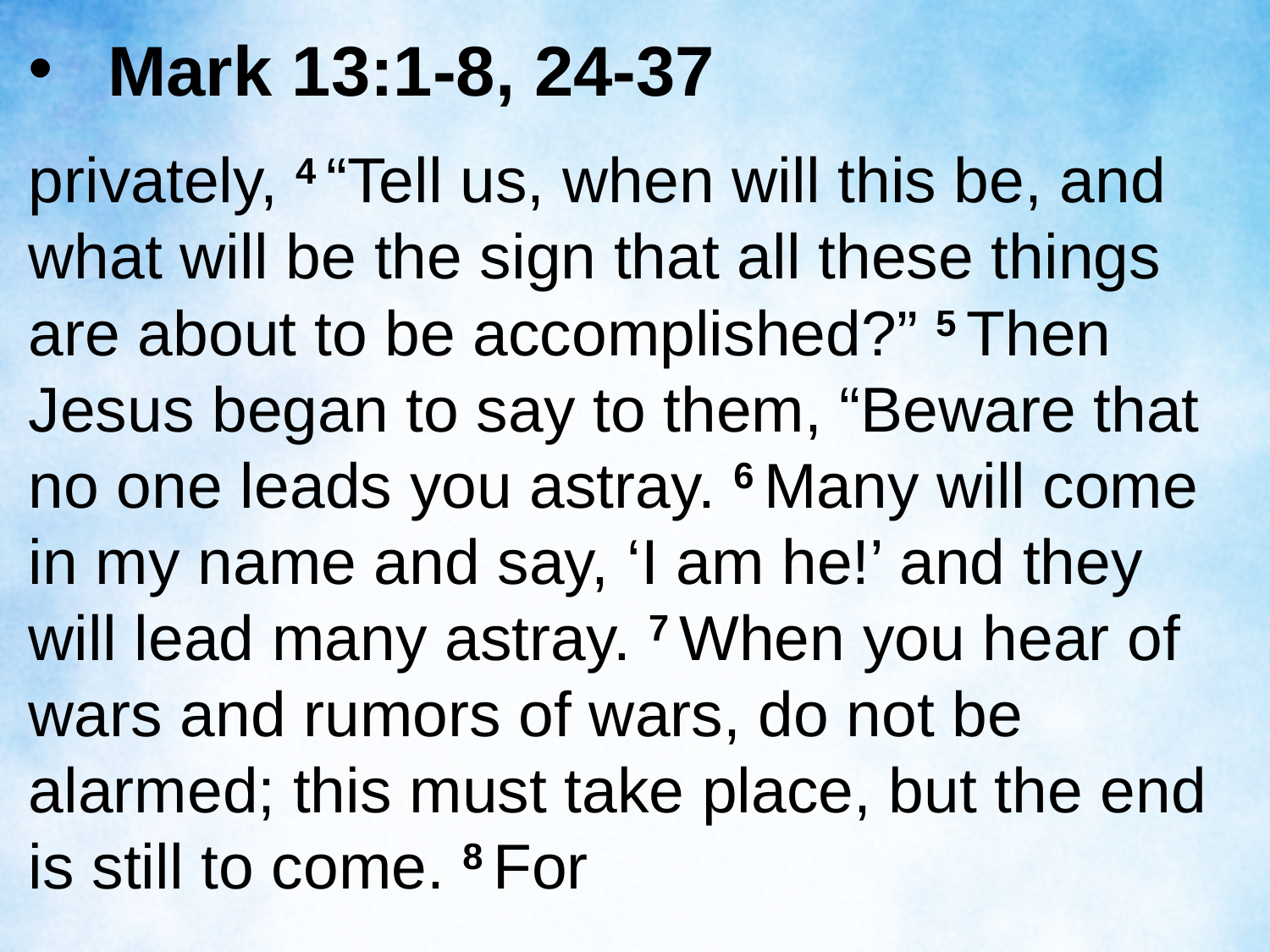

Mark 13:1-8, 24-37
privately, 4 “Tell us, when will this be, and what will be the sign that all these things are about to be accomplished?” 5 Then Jesus began to say to them, “Beware that no one leads you astray. 6 Many will come in my name and say, ‘I am he!’ and they will lead many astray. 7 When you hear of wars and rumors of wars, do not be alarmed; this must take place, but the end is still to come. 8 For